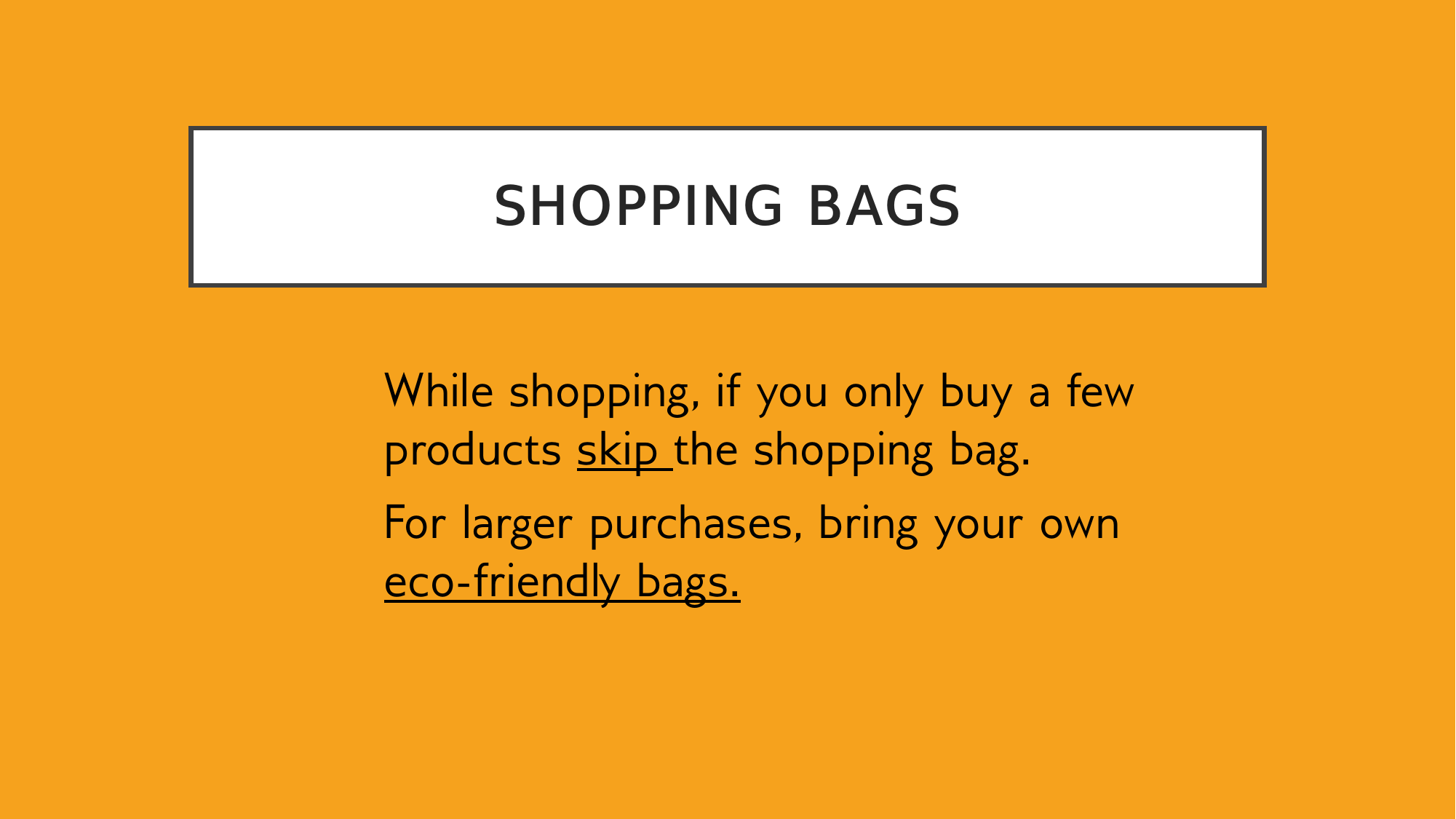

# Shopping Bags
While shopping, if you only buy a few products skip the shopping bag.
For larger purchases, bring your own eco-friendly bags.